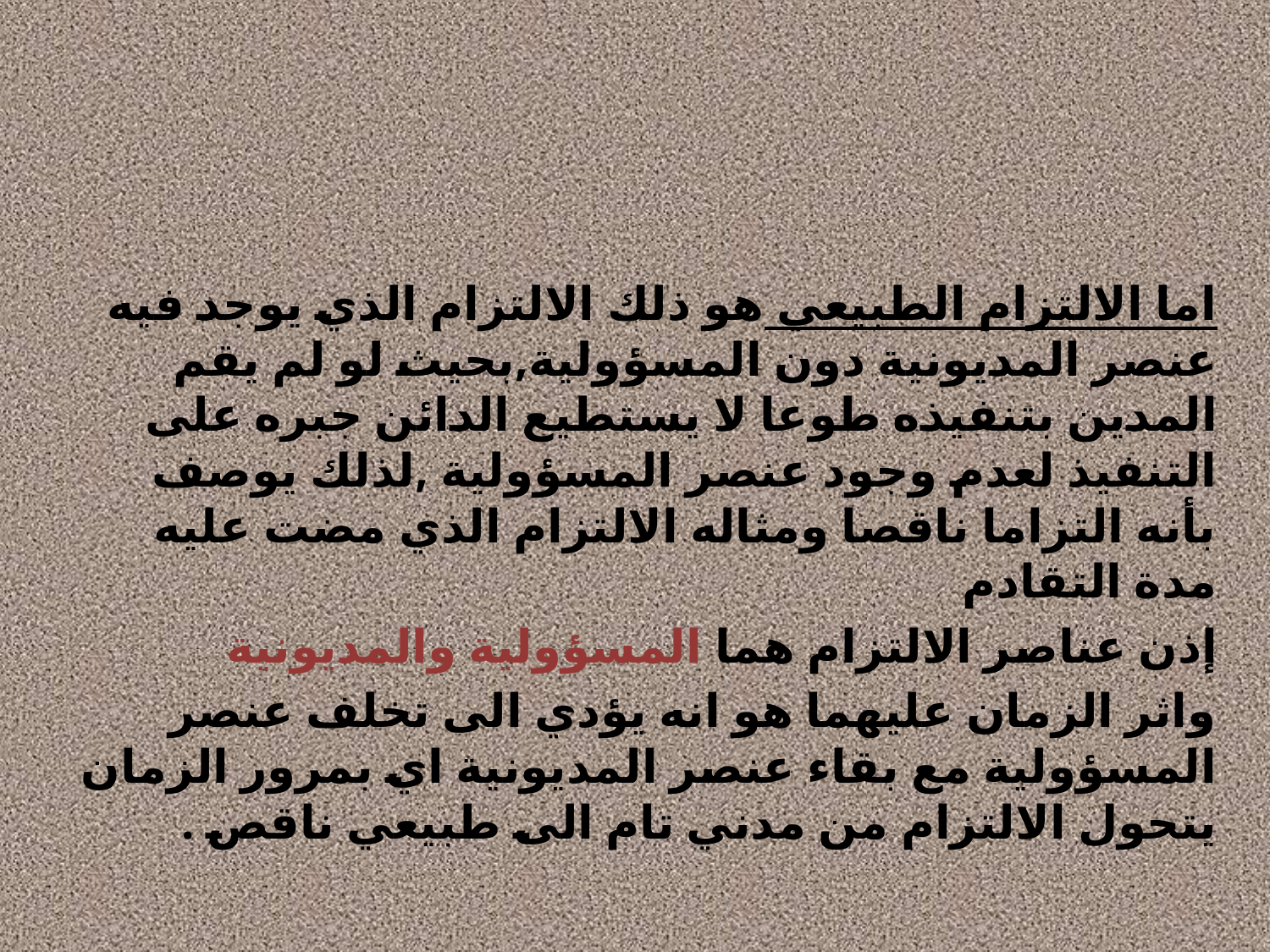

#
اما الالتزام الطبيعي هو ذلك الالتزام الذي يوجد فيه عنصر المديونية دون المسؤولية,بحيث لو لم يقم المدين بتنفيذه طوعا لا يستطيع الدائن جبره على التنفيذ لعدم وجود عنصر المسؤولية ,لذلك يوصف بأنه التزاما ناقصا ومثاله الالتزام الذي مضت عليه مدة التقادم
إذن عناصر الالتزام هما المسؤولية والمديونية
واثر الزمان عليهما هو انه يؤدي الى تخلف عنصر المسؤولية مع بقاء عنصر المديونية اي بمرور الزمان يتحول الالتزام من مدني تام الى طبيعي ناقص .